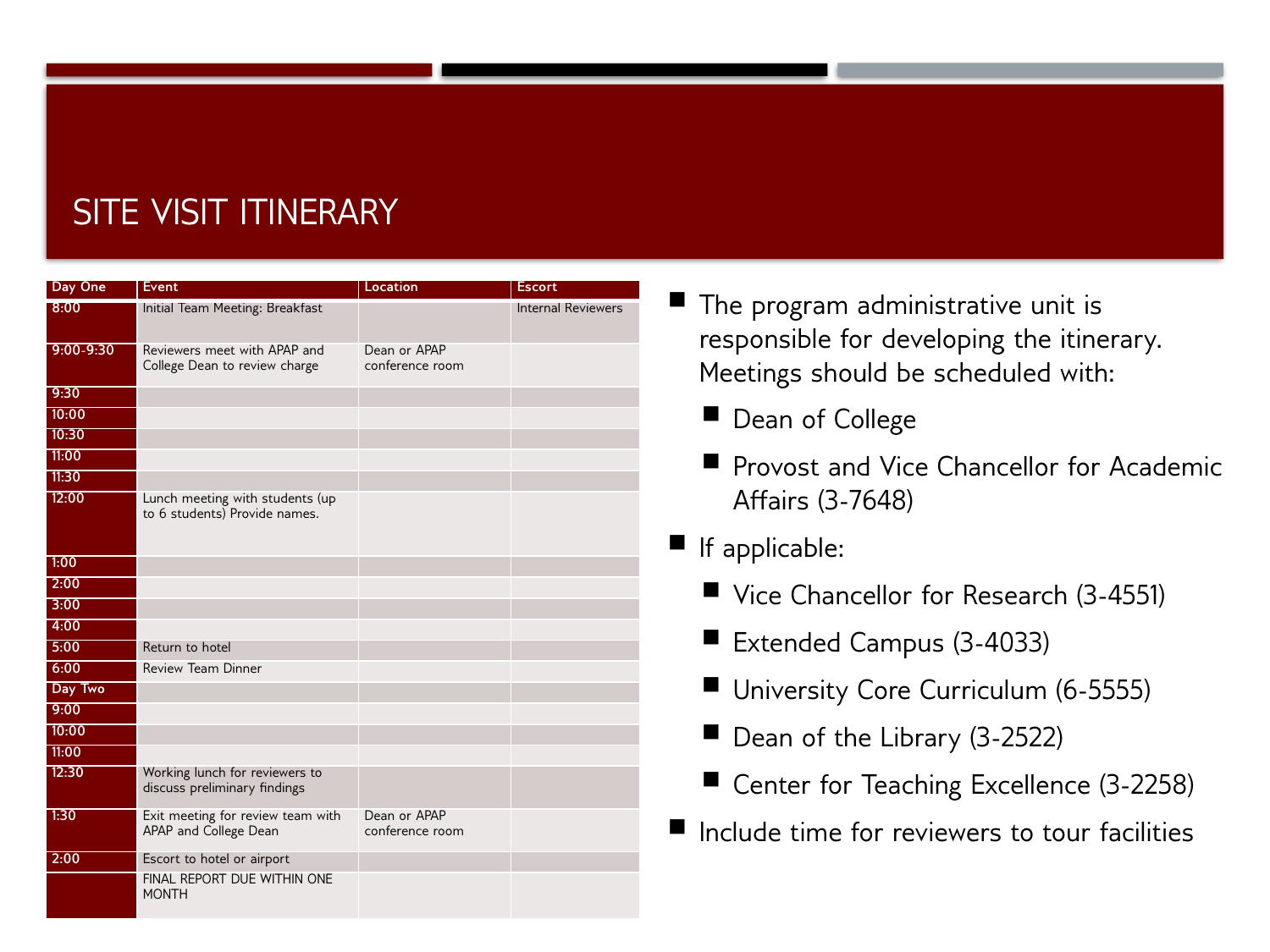

# Site visit Itinerary
| Day One | Event | Location | Escort |
| --- | --- | --- | --- |
| 8:00 | Initial Team Meeting: Breakfast |  | Internal Reviewers |
| 9:00-9:30 | Reviewers meet with APAP and College Dean to review charge | Dean or APAP conference room |  |
| 9:30 |  |  |  |
| 10:00 |  |  |  |
| 10:30 |  |  |  |
| 11:00 |  |  |  |
| 11:30 |  |  |  |
| 12:00 | Lunch meeting with students (up to 6 students) Provide names. |  |  |
| 1:00 |  |  |  |
| 2:00 |  |  |  |
| 3:00 |  |  |  |
| 4:00 |  |  |  |
| 5:00 | Return to hotel |  |  |
| 6:00 | Review Team Dinner |  |  |
| Day Two |  |  |  |
| 9:00 |  |  |  |
| 10:00 |  |  |  |
| 11:00 |  |  |  |
| 12:30 | Working lunch for reviewers to discuss preliminary findings |  |  |
| 1:30 | Exit meeting for review team with APAP and College Dean | Dean or APAP conference room |  |
| 2:00 | Escort to hotel or airport |  |  |
|  | FINAL REPORT DUE WITHIN ONE MONTH |  |  |

The program administrative unit is responsible for developing the itinerary. Meetings should be scheduled with:
Dean of College
Provost and Vice Chancellor for Academic Affairs (3-7648)
If applicable:
Vice Chancellor for Research (3-4551)
Extended Campus (3-4033)
University Core Curriculum (6-5555)
Dean of the Library (3-2522)
Center for Teaching Excellence (3-2258)
Include time for reviewers to tour facilities